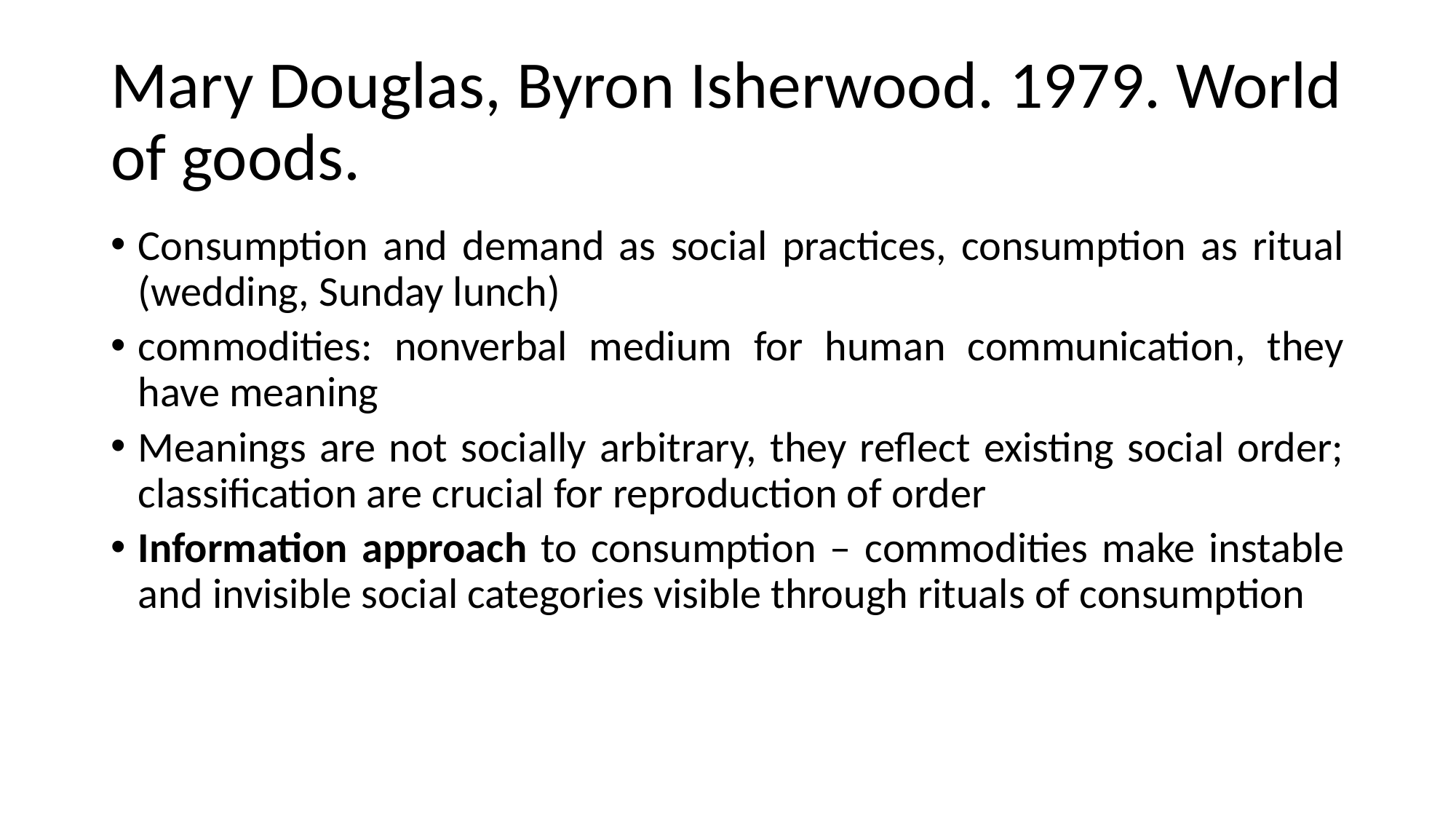

# Mary Douglas, Byron Isherwood. 1979. World of goods.
Consumption and demand as social practices, consumption as ritual (wedding, Sunday lunch)
commodities: nonverbal medium for human communication, they have meaning
Meanings are not socially arbitrary, they reflect existing social order; classification are crucial for reproduction of order
Information approach to consumption – commodities make instable and invisible social categories visible through rituals of consumption